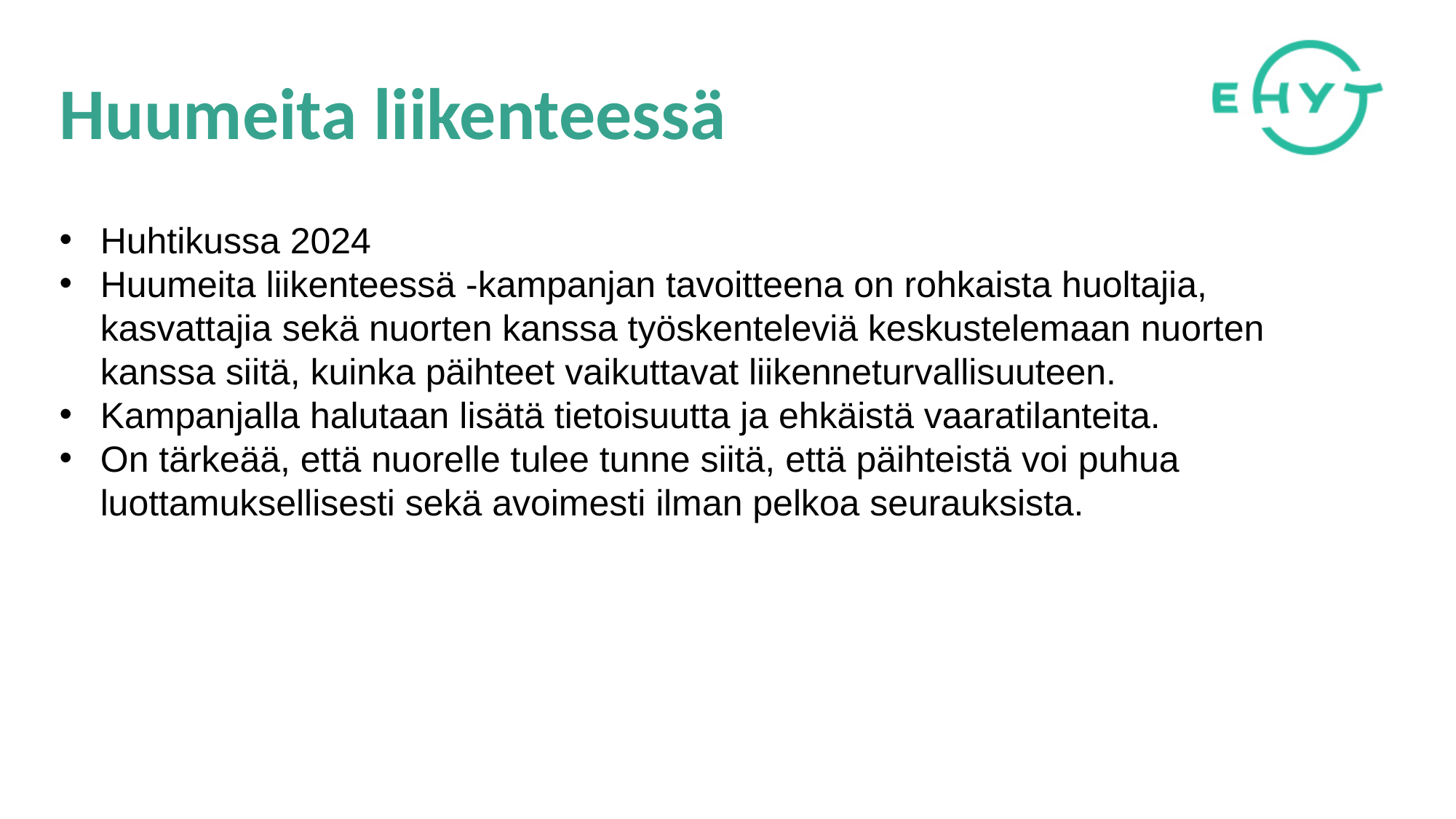

# Huumeita liikenteessä
Huhtikussa 2024
Huumeita liikenteessä -kampanjan tavoitteena on rohkaista huoltajia, kasvattajia sekä nuorten kanssa työskenteleviä keskustelemaan nuorten kanssa siitä, kuinka päihteet vaikuttavat liikenneturvallisuuteen.
Kampanjalla halutaan lisätä tietoisuutta ja ehkäistä vaaratilanteita.
On tärkeää, että nuorelle tulee tunne siitä, että päihteistä voi puhua luottamuksellisesti sekä avoimesti ilman pelkoa seurauksista.